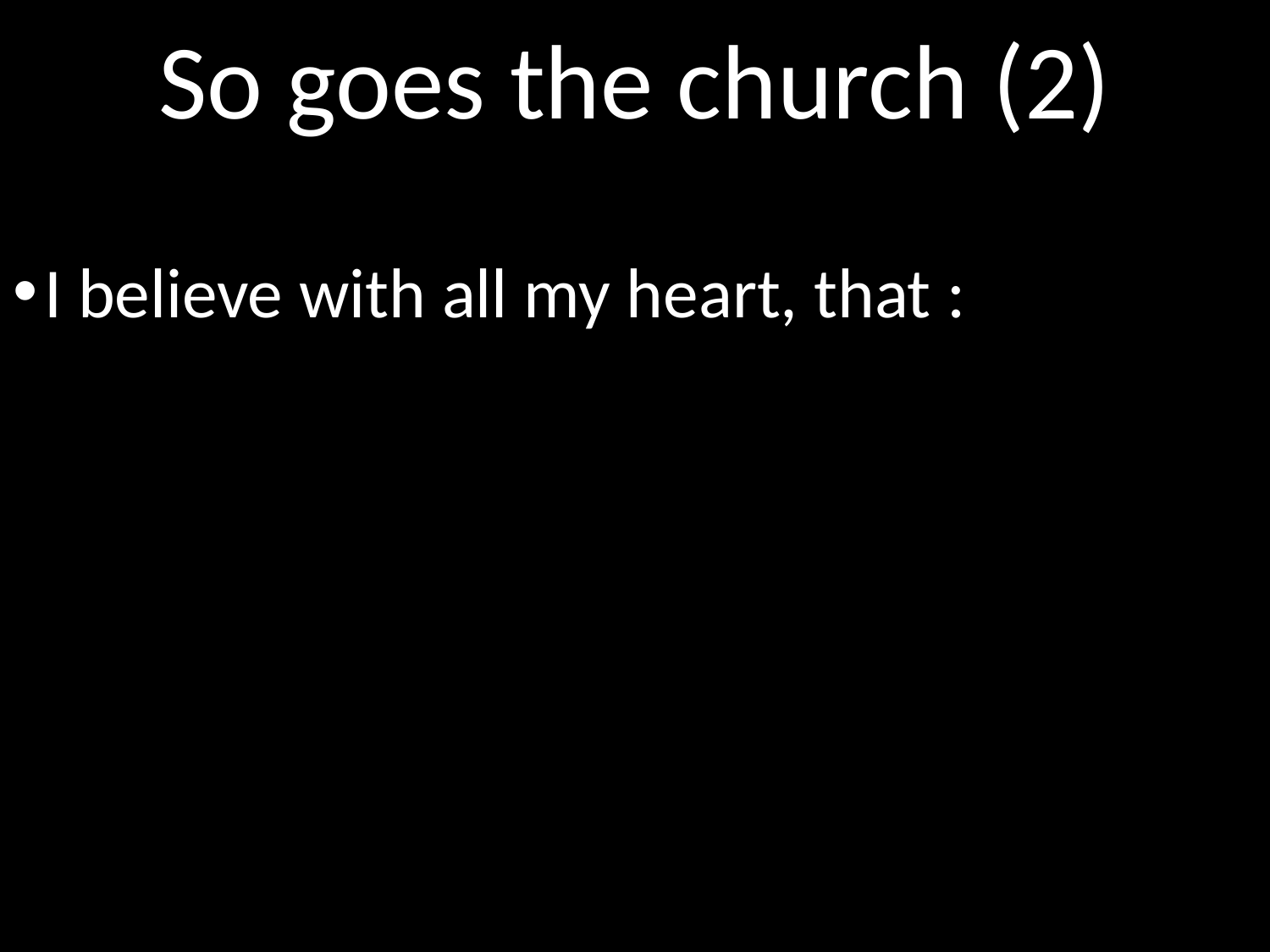

# So goes the church (2)
I believe with all my heart, that :